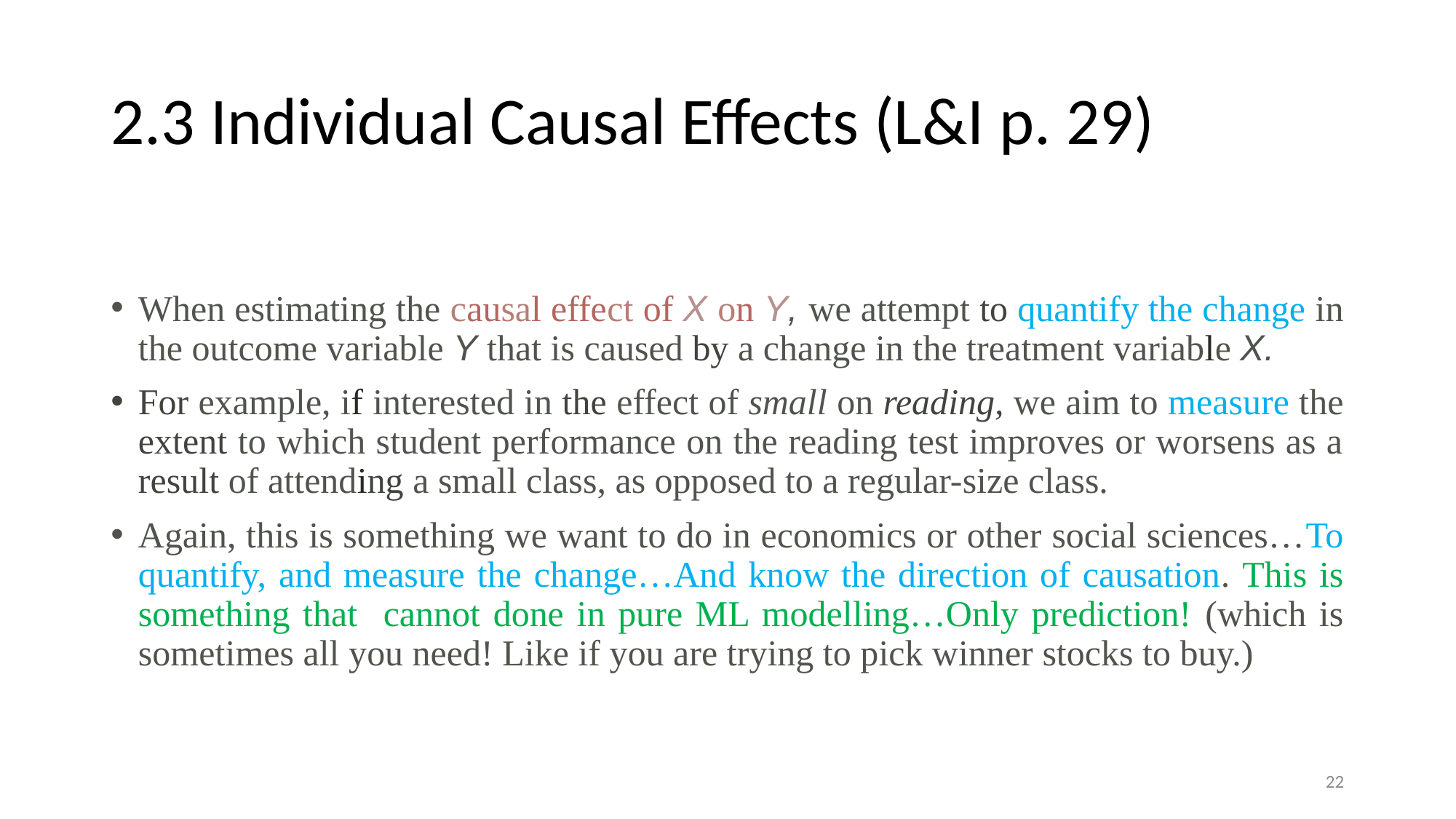

# 2.3 Individual Causal Effects (L&I p. 29)

When estimating the causal effect of X on Y, we attempt to quantify the change in the outcome variable Y that is caused by a change in the treatment variable X.
For example, if interested in the effect of small on reading, we aim to measure the extent to which student performance on the reading test improves or worsens as a result of attending a small class, as opposed to a regular-size class.
Again, this is something we want to do in economics or other social sciences…To quantify, and measure the change…And know the direction of causation. This is something that  cannot done in pure ML modelling…Only prediction! (which is sometimes all you need! Like if you are trying to pick winner stocks to buy.)

22